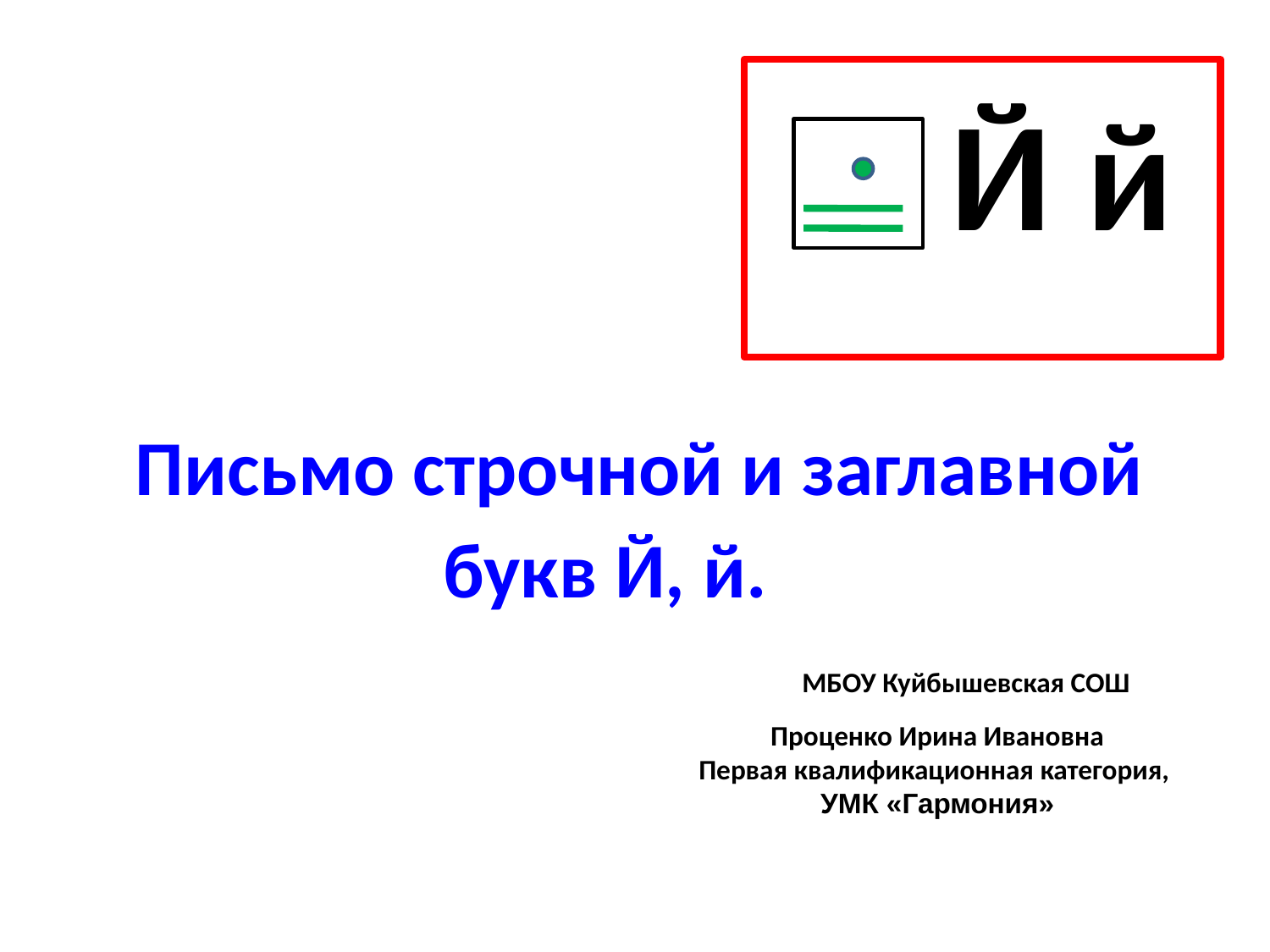

Й й

# Письмо строчной и заглавной букв Й, й.
  МБОУ Куйбышевская СОШ
Проценко Ирина Ивановна
Первая квалификационная категория,
УМК «Гармония»